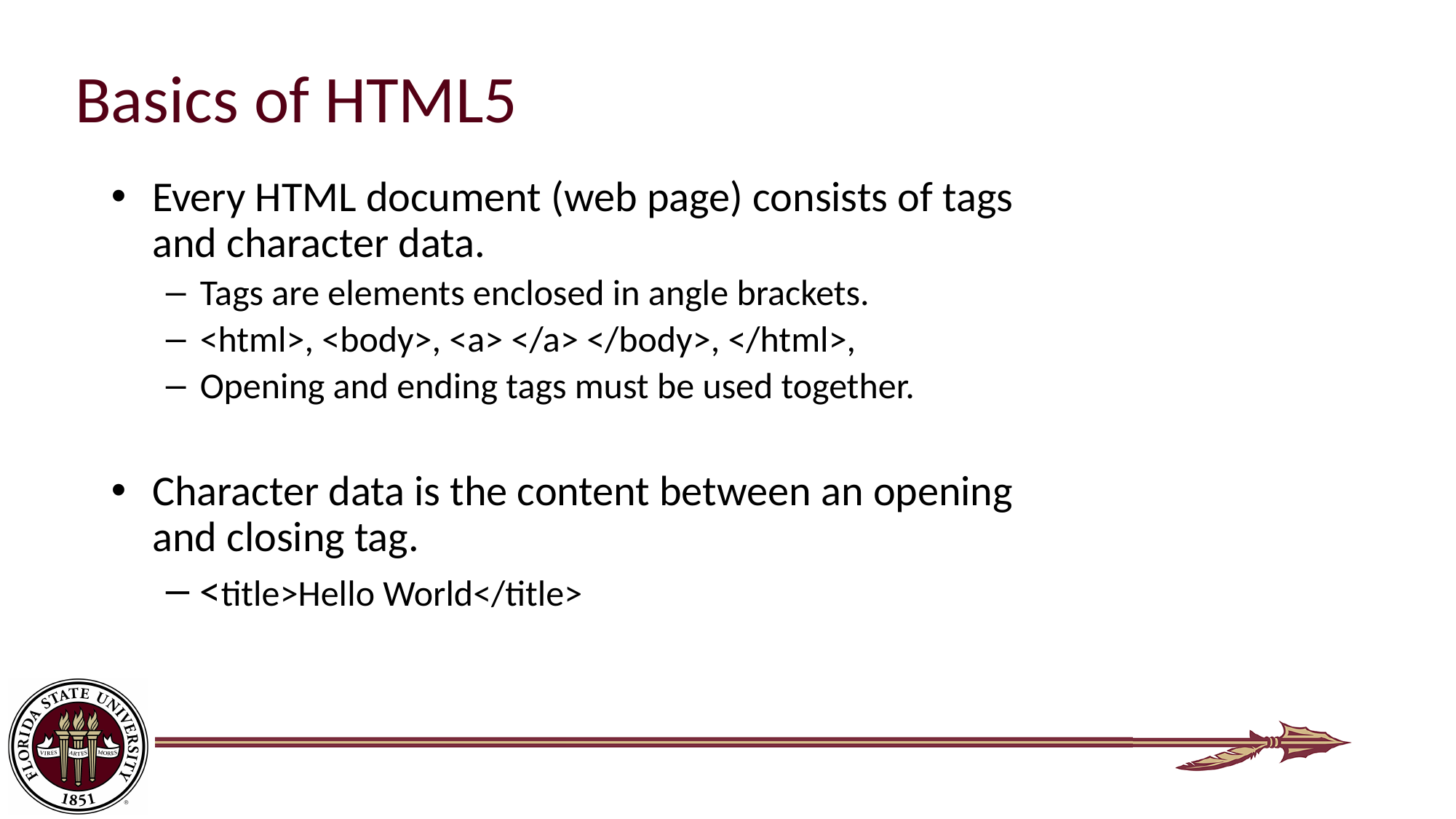

# Basics of HTML5
Every HTML document (web page) consists of tags and character data.
Tags are elements enclosed in angle brackets.
<html>, <body>, <a> </a> </body>, </html>,
Opening and ending tags must be used together.

Character data is the content between an opening and closing tag.
<title>Hello World</title>